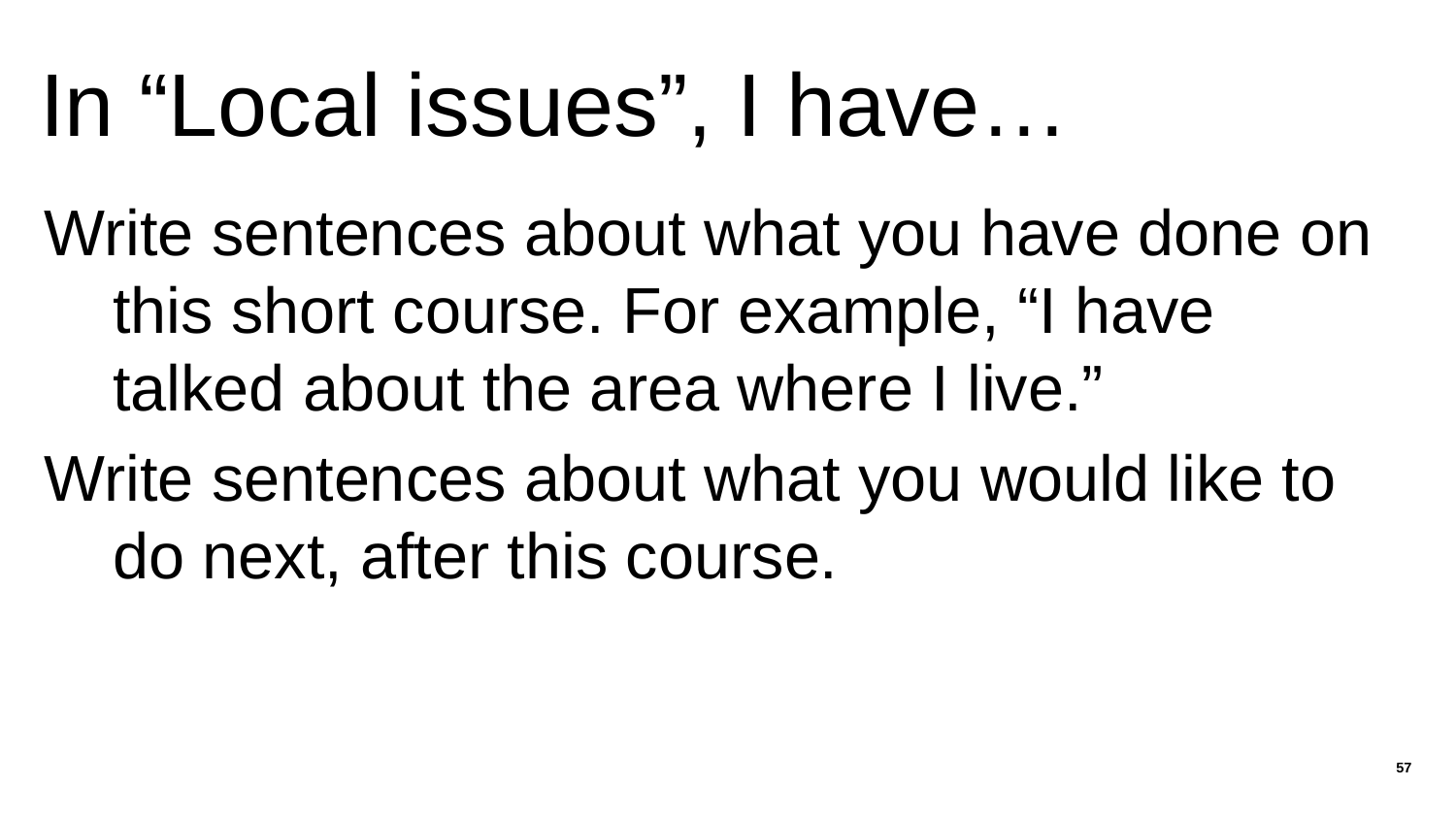

# In “Local issues”, I have…
Write sentences about what you have done on this short course. For example, “I have talked about the area where I live.”
Write sentences about what you would like to do next, after this course.
57